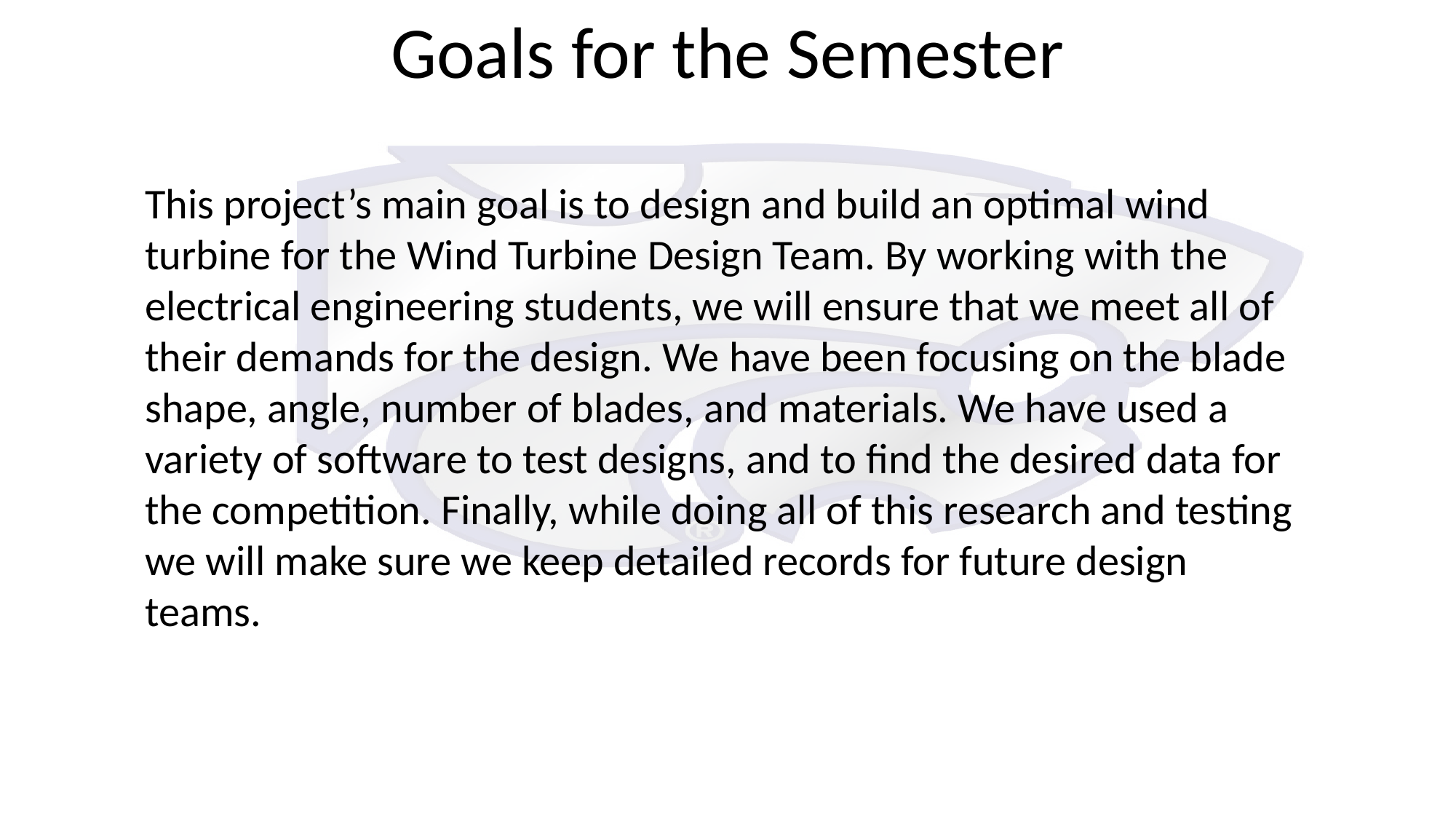

Goals for the Semester
This project’s main goal is to design and build an optimal wind turbine for the Wind Turbine Design Team. By working with the electrical engineering students, we will ensure that we meet all of their demands for the design. We have been focusing on the blade shape, angle, number of blades, and materials. We have used a variety of software to test designs, and to find the desired data for the competition. Finally, while doing all of this research and testing we will make sure we keep detailed records for future design teams.